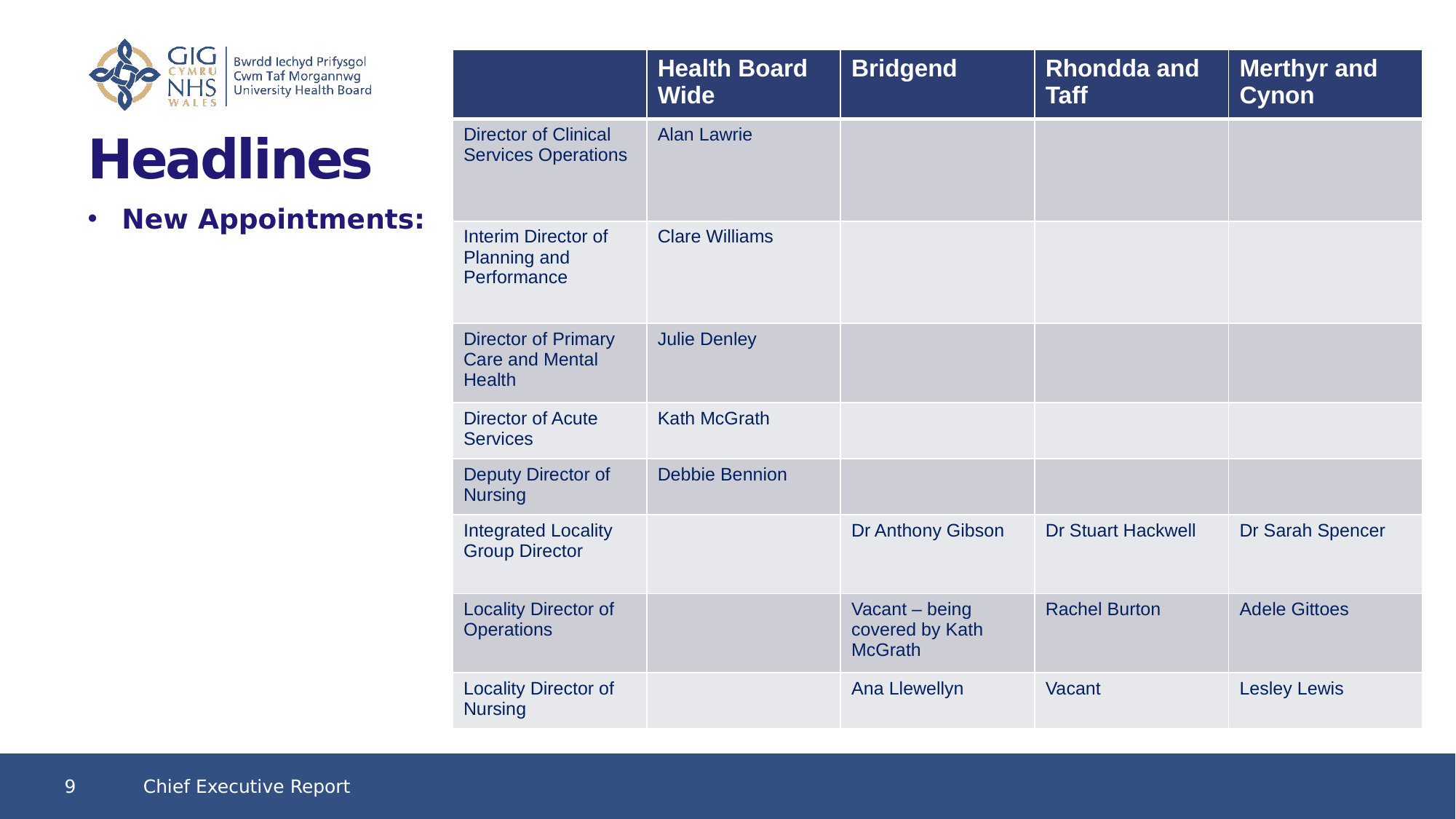

|  | Health Board Wide | Bridgend | Rhondda and Taff | Merthyr and Cynon |
| --- | --- | --- | --- | --- |
| Director of Clinical Services Operations | Alan Lawrie |  |  |  |
| Interim Director of Planning and Performance | Clare Williams |  |  |  |
| Director of Primary Care and Mental Health | Julie Denley |  |  |  |
| Director of Acute Services | Kath McGrath |  |  |  |
| Deputy Director of Nursing | Debbie Bennion |  |  |  |
| Integrated Locality Group Director |  | Dr Anthony Gibson | Dr Stuart Hackwell | Dr Sarah Spencer |
| Locality Director of Operations |  | Vacant – being covered by Kath McGrath | Rachel Burton | Adele Gittoes |
| Locality Director of Nursing |  | Ana Llewellyn | Vacant | Lesley Lewis |
# Headlines
New Appointments:

9
Chief Executive Report